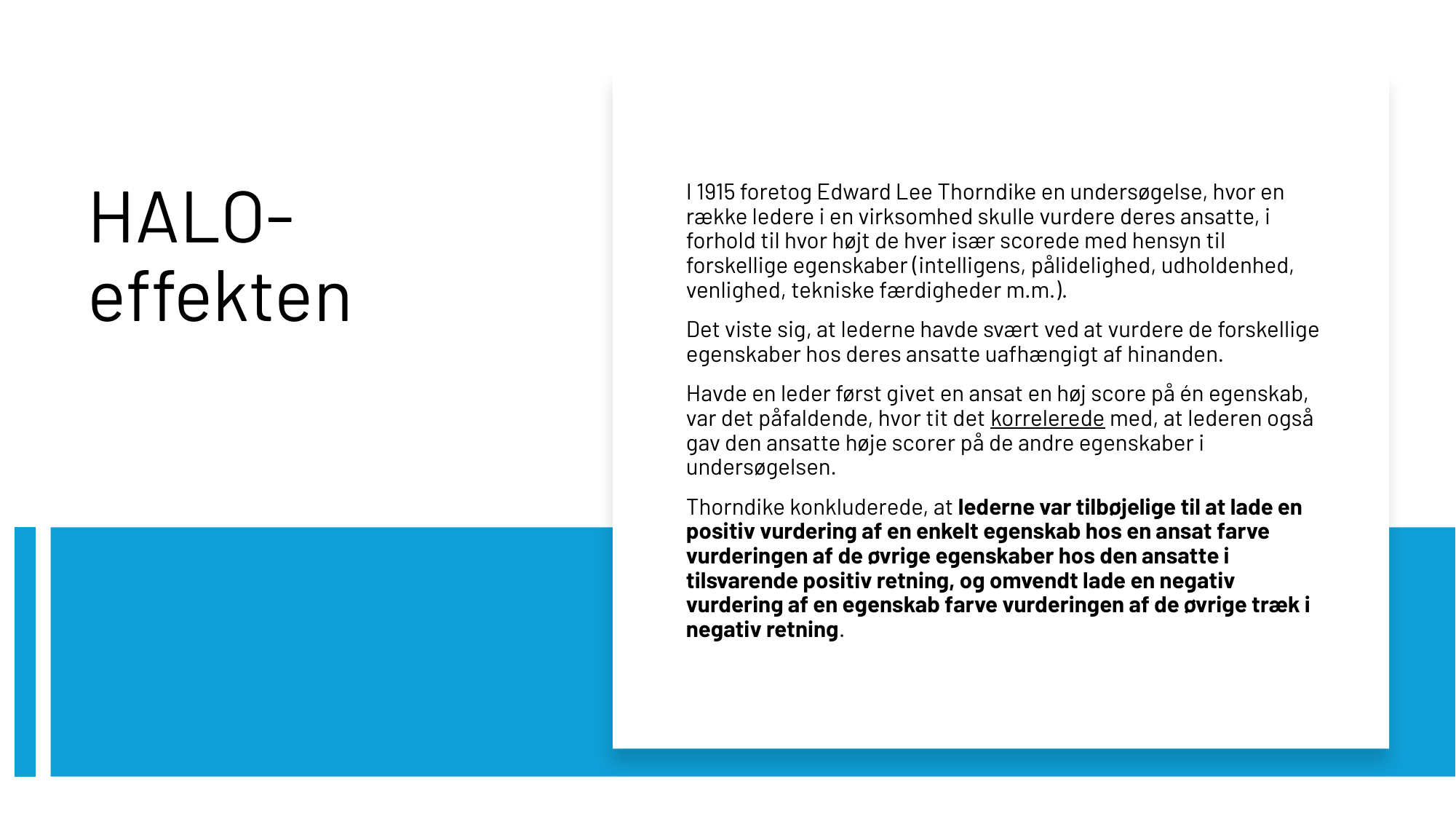

I 1915 foretog Edward Lee Thorndike en undersøgelse, hvor en række ledere i en virksomhed skulle vurdere deres ansatte, i forhold til hvor højt de hver især scorede med hensyn til forskellige egenskaber (intelligens, pålidelighed, udholdenhed, venlighed, tekniske færdigheder m.m.).
Det viste sig, at lederne havde svært ved at vurdere de forskellige egenskaber hos deres ansatte uafhængigt af hinanden.
Havde en leder først givet en ansat en høj score på én egenskab, var det påfaldende, hvor tit det korrelerede med, at lederen også gav den ansatte høje scorer på de andre egenskaber i undersøgelsen.
Thorndike konkluderede, at lederne var tilbøjelige til at lade en positiv vurdering af en enkelt egenskab hos en ansat farve vurderingen af de øvrige egenskaber hos den ansatte i tilsvarende positiv retning, og omvendt lade en negativ vurdering af en egenskab farve vurderingen af de øvrige træk i negativ retning.
# HALO-effekten